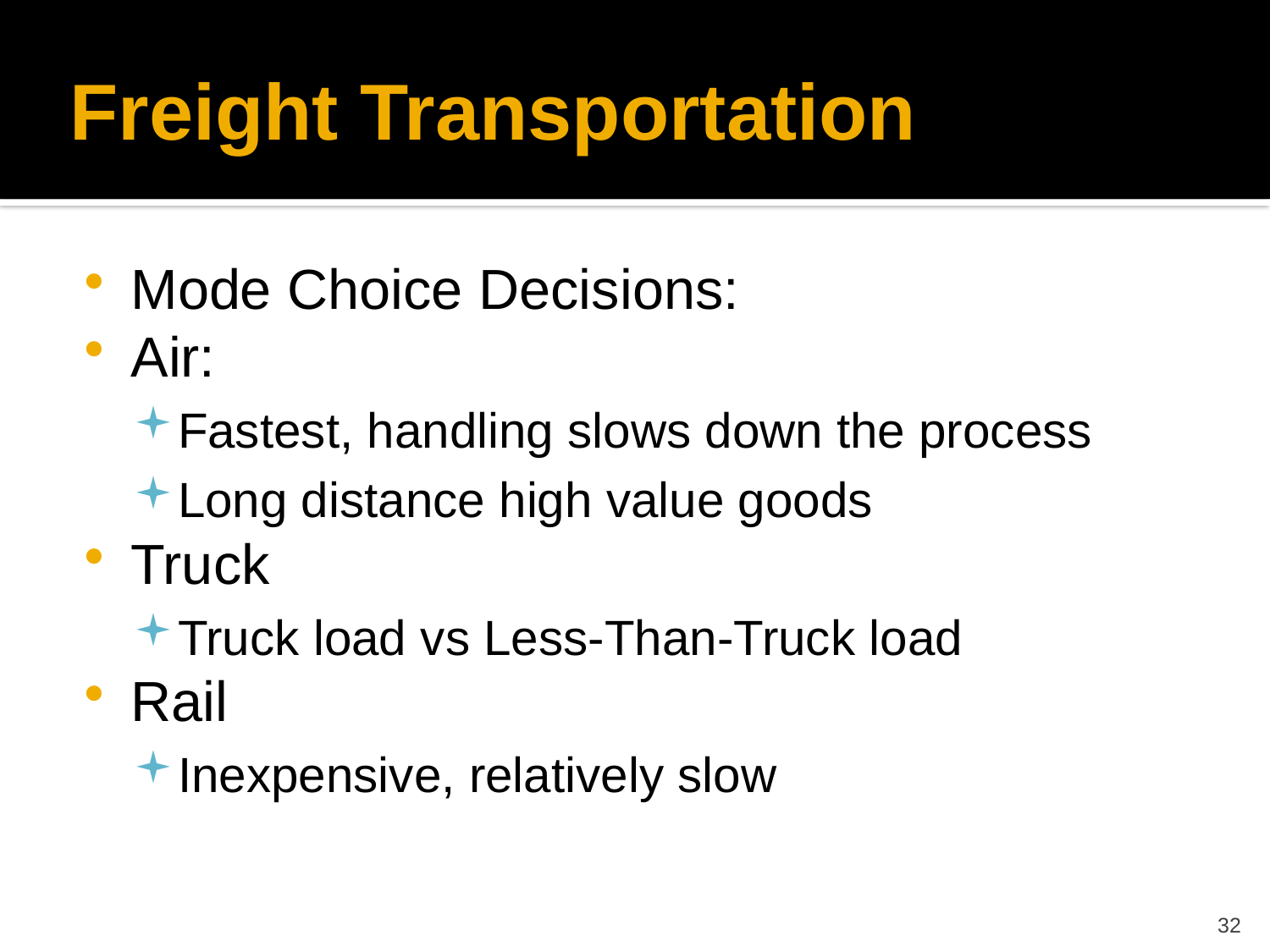

# Freight Transportation
Mode Choice Decisions:
Air:
Fastest, handling slows down the process
Long distance high value goods
Truck
Truck load vs Less-Than-Truck load
Rail
Inexpensive, relatively slow
32